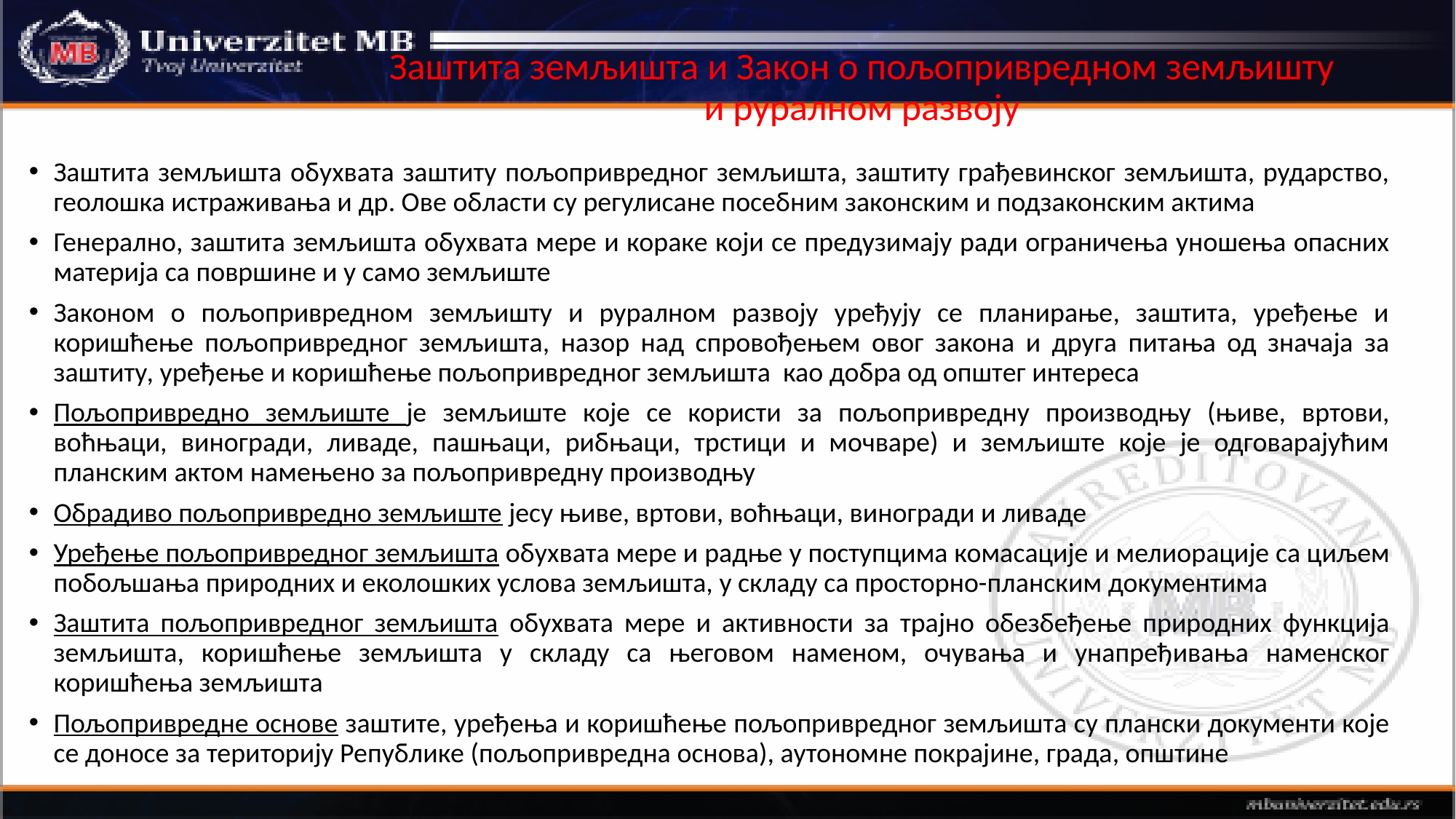

# Заштита земљишта и Закон о пољопривредном земљишту и руралном развоју
Заштита земљишта обухвата заштиту пољопривредног земљишта, заштиту грађевинског земљишта, рударство, геолошка истраживања и др. Ове области су регулисане посебним законским и подзаконским актима
Генерално, заштита земљишта обухвата мере и кораке који се предузимају ради ограничења уношења опасних материја са површине и у само земљиште
Законом о пољопривредном земљишту и руралном развоју уређују се планирање, заштита, уређење и коришћење пољопривредног земљишта, назор над спровођењем овог закона и друга питања од значаја за заштиту, уређење и коришћење пољопривредног земљишта  као добра од општег интереса
Пољопривредно земљиште је земљиште које се користи за пољопривредну производњу (њиве, вртови, воћњаци, виногради, ливаде, пашњаци, рибњаци, трстици и мочваре) и земљиште које је одговарајућим планским актом намењено за пољопривредну производњу
Обрадиво пољопривредно земљиште јесу њиве, вртови, воћњаци, виногради и ливаде
Уређење пољопривредног земљишта обухвата мере и радње у поступцима комасације и мелиорације са циљем побољшања природних и еколошких услова земљишта, у складу са просторно-планским документима
Заштита пољопривредног земљишта обухвата мере и активности за трајно обезбеђење природних функција земљишта, коришћење земљишта у складу са његовом наменом, очувања и унапређивања наменског коришћења земљишта
Пољопривредне основе заштите, уређења и коришћење пољопривредног земљишта су плански документи које се доносе за територију Републике (пољопривредна основа), аутономне покрајине, града, општине